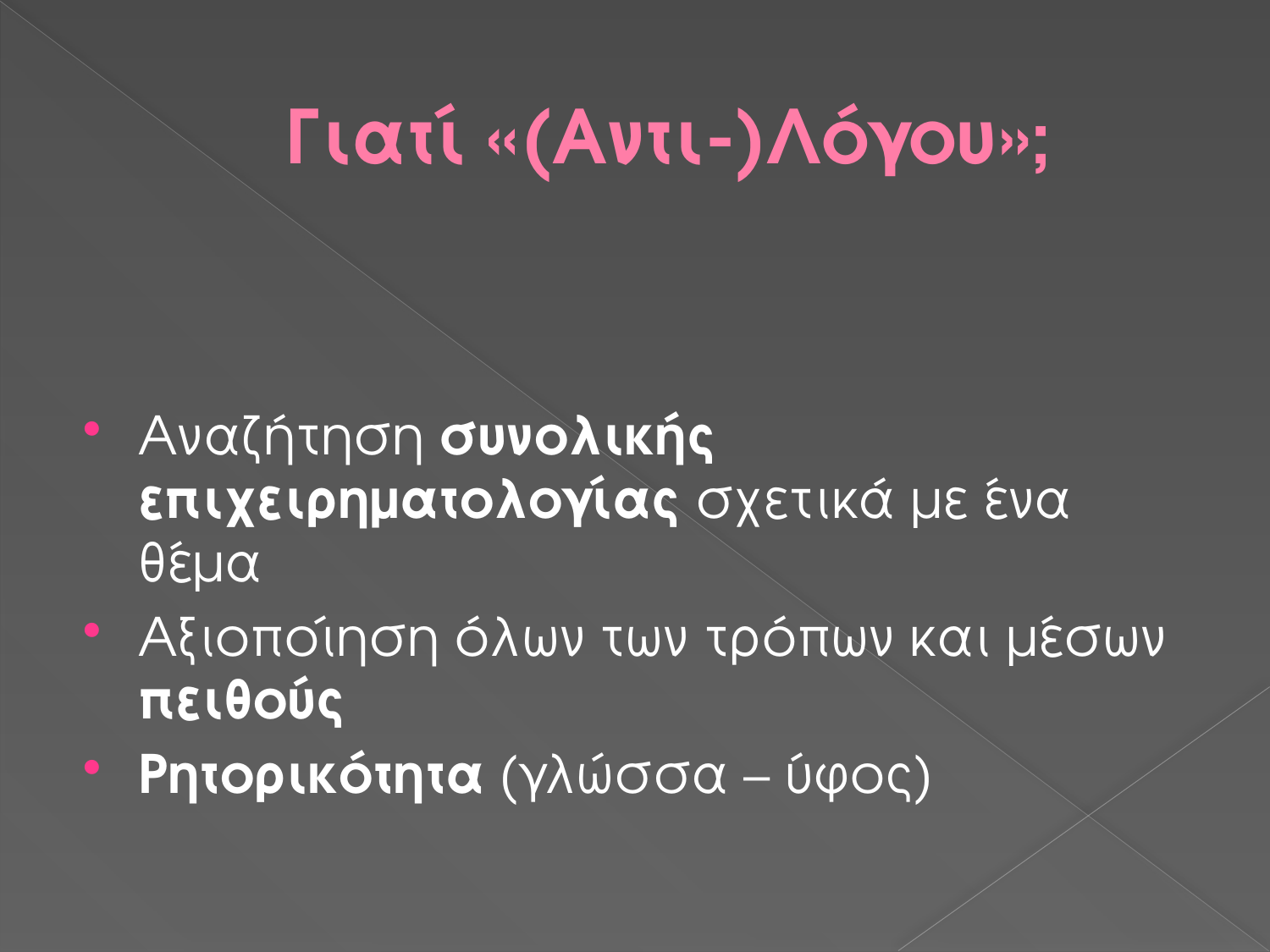

# Γιατί «(Αντι-)Λόγου»;
Αναζήτηση συνολικής επιχειρηματολογίας σχετικά με ένα θέμα
Αξιοποίηση όλων των τρόπων και μέσων πειθούς
Ρητορικότητα (γλώσσα – ύφος)